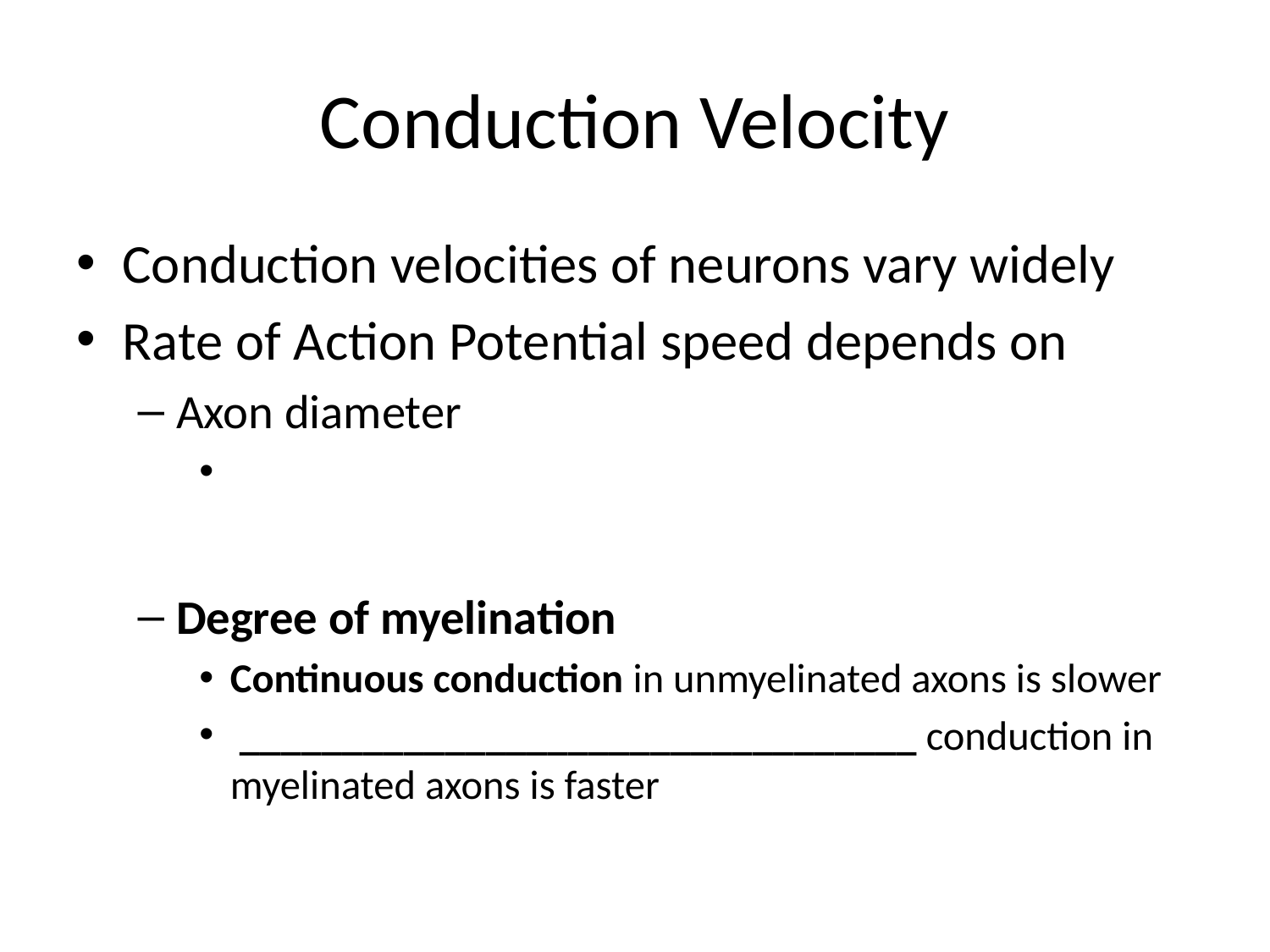

# Conduction Velocity
Conduction velocities of neurons vary widely
Rate of Action Potential speed depends on
Axon diameter

Degree of myelination
Continuous conduction in unmyelinated axons is slower
 _________________________________ conduction in myelinated axons is faster